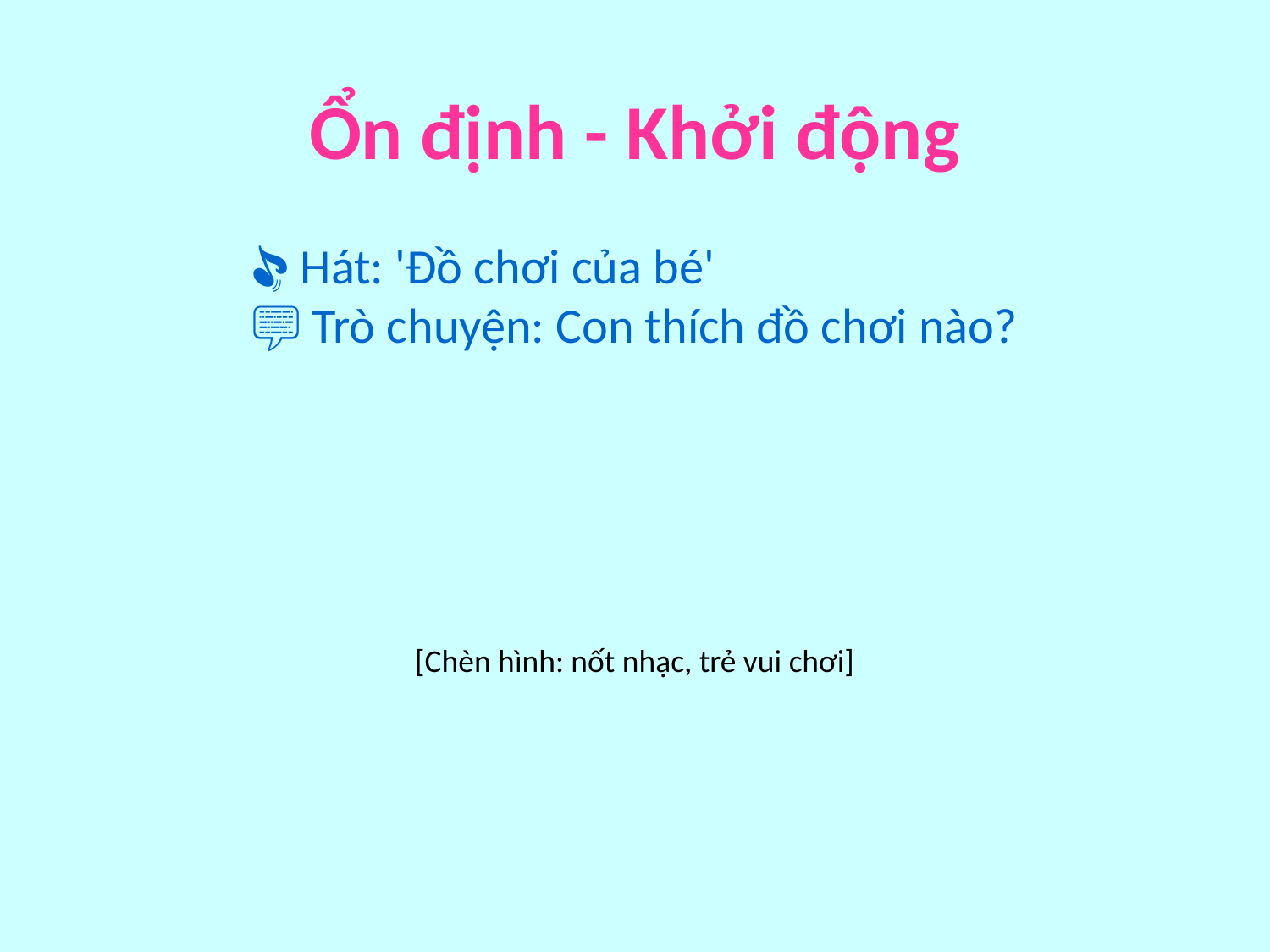

Ổn định - Khởi động

🎵 Hát: 'Đồ chơi của bé'
💬 Trò chuyện: Con thích đồ chơi nào?
[Chèn hình: nốt nhạc, trẻ vui chơi]